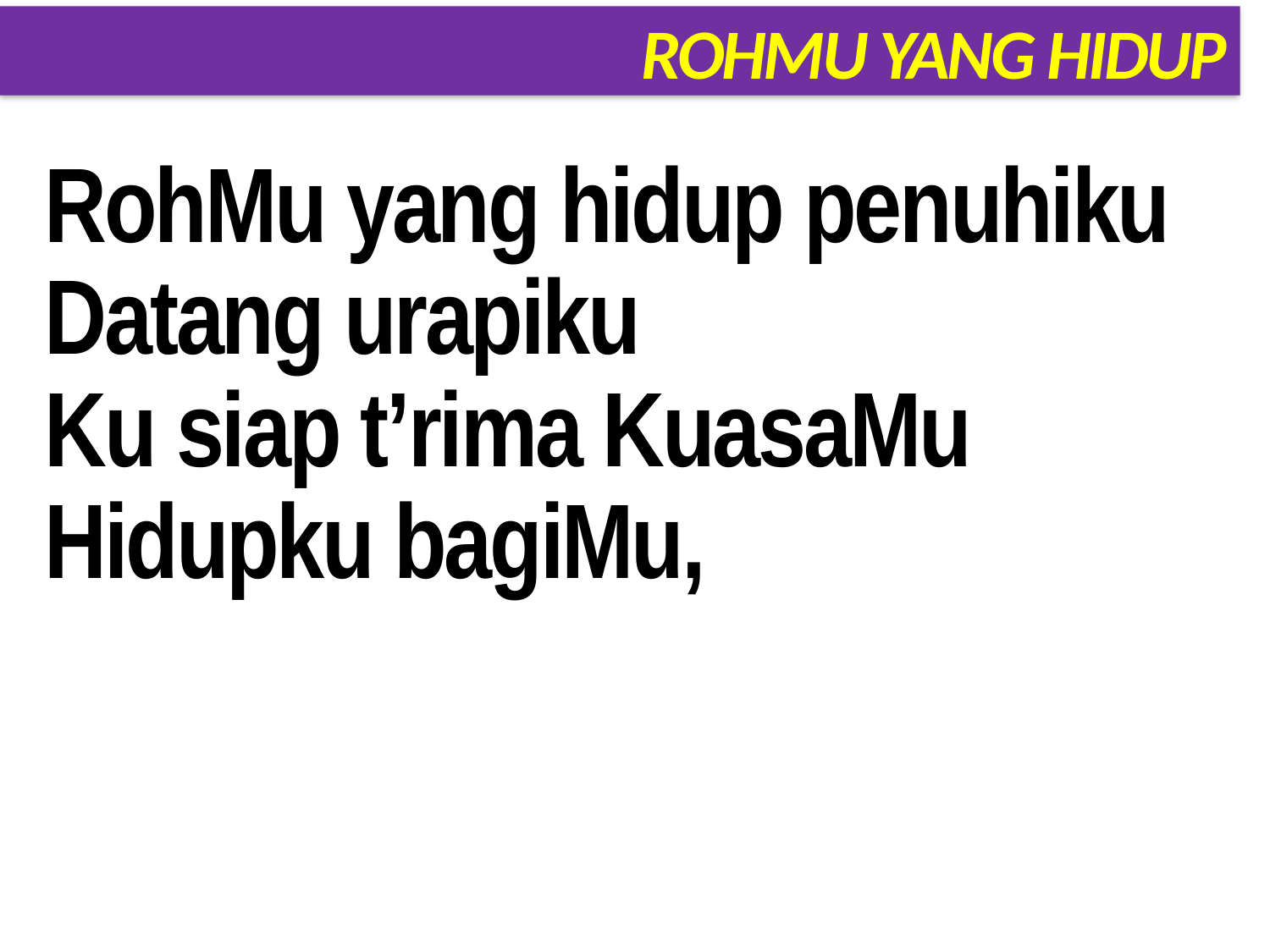

# ROHMU YANG HIDUP
RohMu yang hidup penuhiku
Datang urapiku
Ku siap t’rima KuasaMu
Hidupku bagiMu,